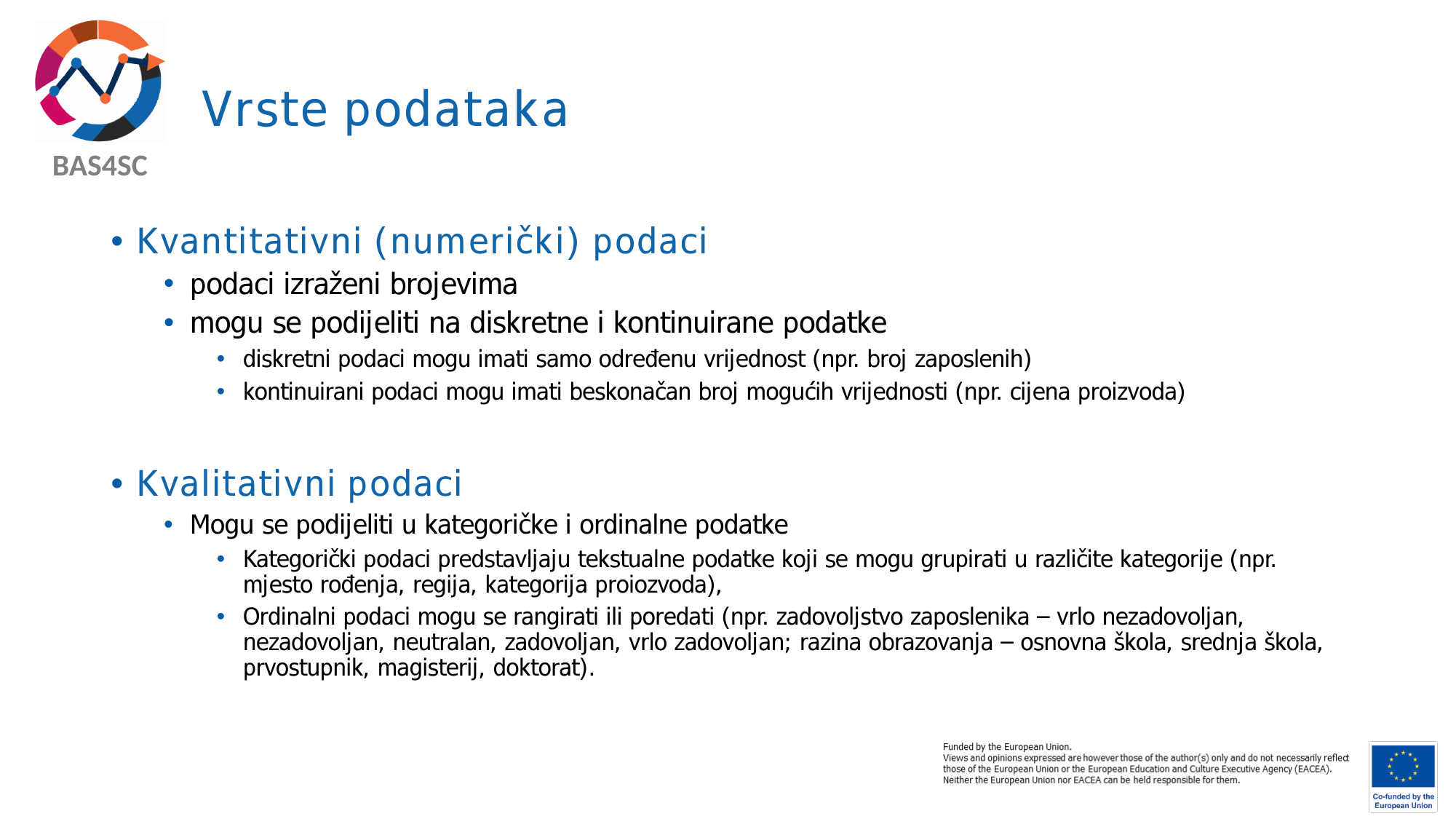

# Vrste podataka
Kvantitativni (numerički) podaci
podaci izraženi brojevima
mogu se podijeliti na diskretne i kontinuirane podatke
diskretni podaci mogu imati samo određenu vrijednost (npr. broj zaposlenih)
kontinuirani podaci mogu imati beskonačan broj mogućih vrijednosti (npr. cijena proizvoda)

Kvalitativni podaci
Mogu se podijeliti u kategoričke i ordinalne podatke
Kategorički podaci predstavljaju tekstualne podatke koji se mogu grupirati u različite kategorije (npr. mjesto rođenja, regija, kategorija proiozvoda),
Ordinalni podaci mogu se rangirati ili poredati (npr. zadovoljstvo zaposlenika – vrlo nezadovoljan, nezadovoljan, neutralan, zadovoljan, vrlo zadovoljan; razina obrazovanja – osnovna škola, srednja škola, prvostupnik, magisterij, doktorat).